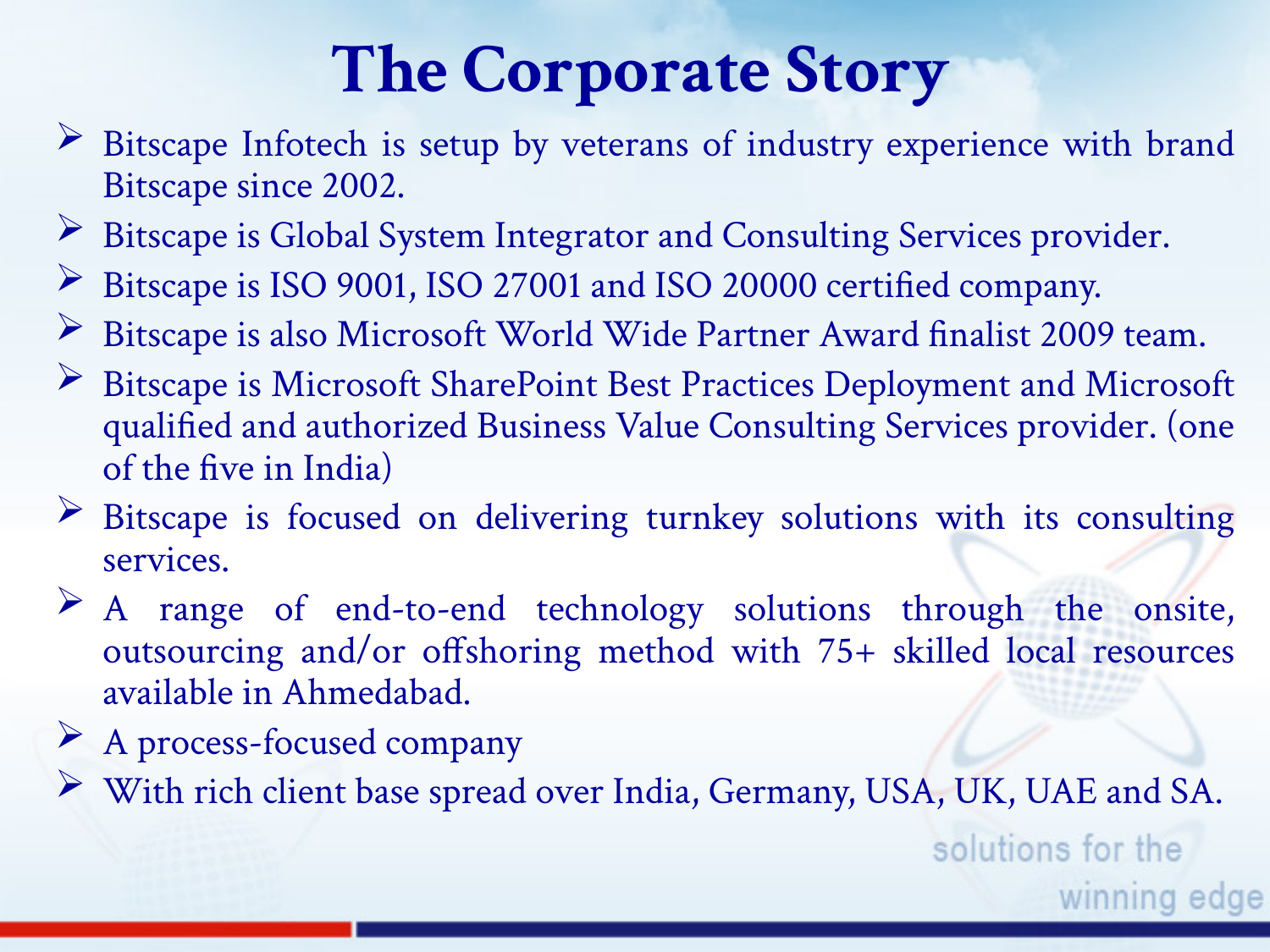

# The Corporate Story
Bitscape Infotech is setup by veterans of industry experience with brand Bitscape since 2002.
Bitscape is Global System Integrator and Consulting Services provider.
Bitscape is ISO 9001, ISO 27001 and ISO 20000 certified company.
Bitscape is also Microsoft World Wide Partner Award finalist 2009 team.
Bitscape is Microsoft SharePoint Best Practices Deployment and Microsoft qualified and authorized Business Value Consulting Services provider. (one of the five in India)
Bitscape is focused on delivering turnkey solutions with its consulting services.
A range of end-to-end technology solutions through the onsite, outsourcing and/or offshoring method with 75+ skilled local resources available in Ahmedabad.
A process-focused company
With rich client base spread over India, Germany, USA, UK, UAE and SA.